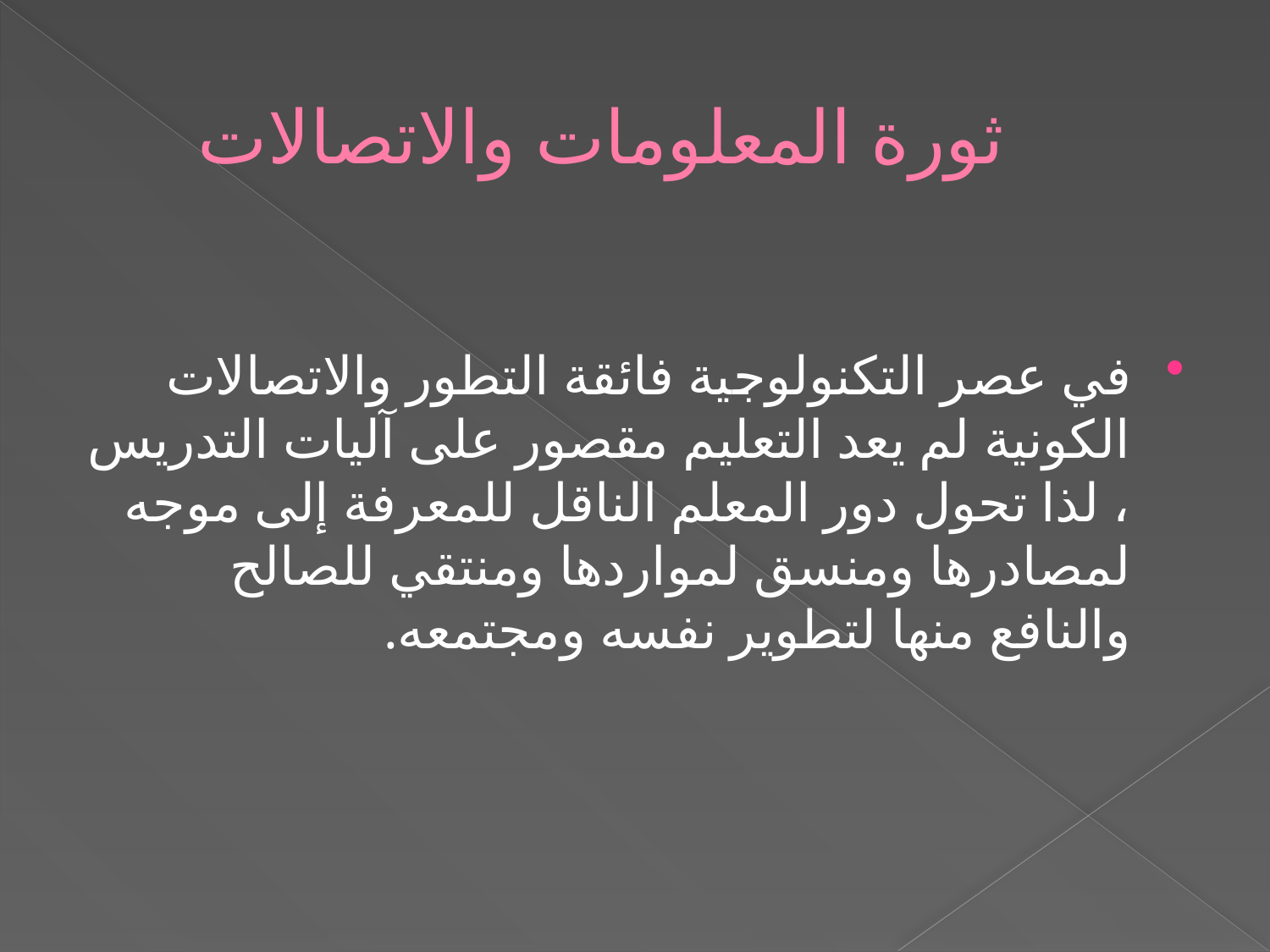

# ثورة المعلومات والاتصالات

في عصر التكنولوجية فائقة التطور والاتصالات الكونية لم يعد التعليم مقصور على آليات التدريس ، لذا تحول دور المعلم الناقل للمعرفة إلى موجه لمصادرها ومنسق لمواردها ومنتقي للصالح والنافع منها لتطوير نفسه ومجتمعه.